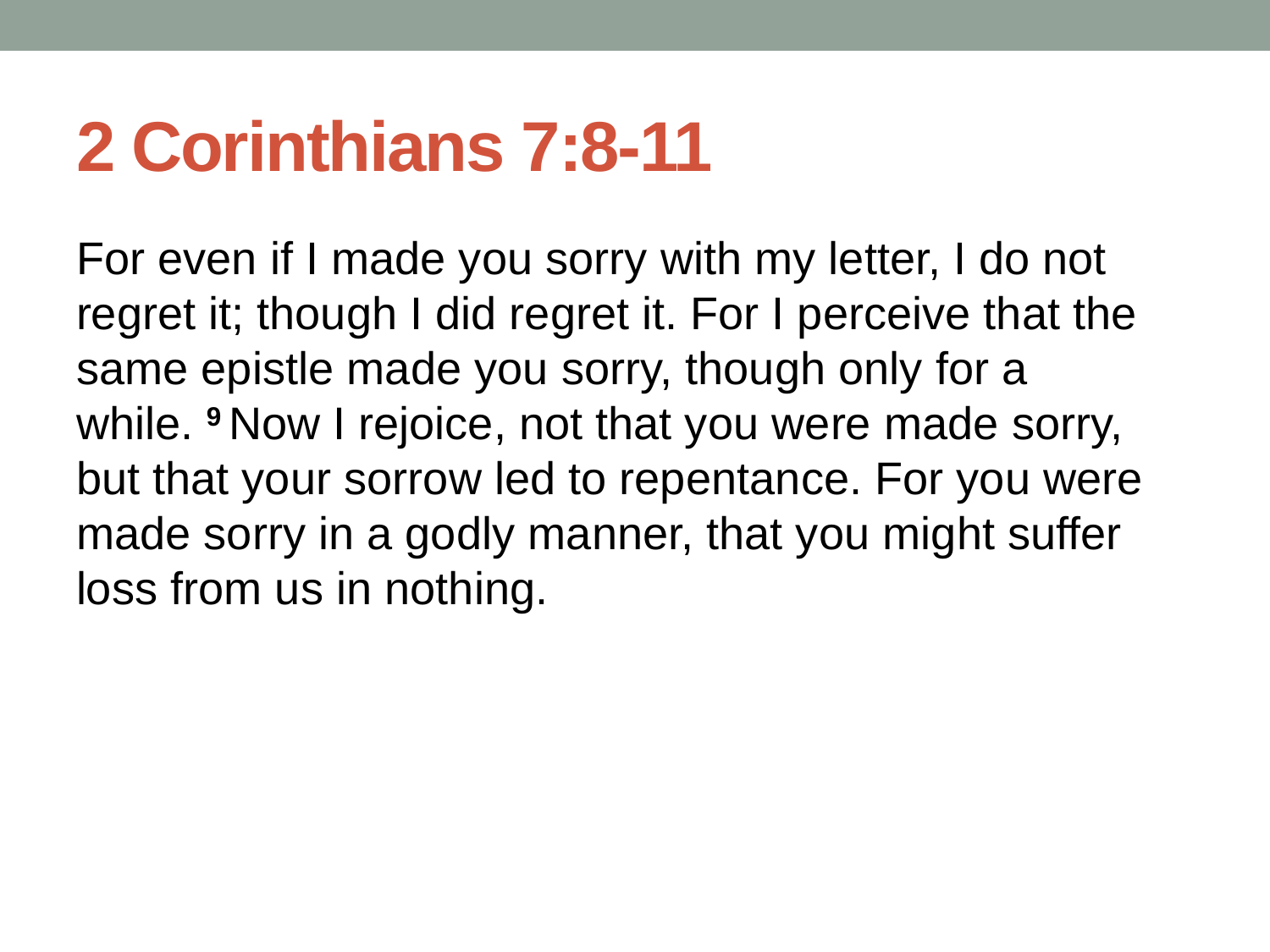

# 2 Corinthians 7:8-11
For even if I made you sorry with my letter, I do not regret it; though I did regret it. For I perceive that the same epistle made you sorry, though only for a while. 9 Now I rejoice, not that you were made sorry, but that your sorrow led to repentance. For you were made sorry in a godly manner, that you might suffer loss from us in nothing.